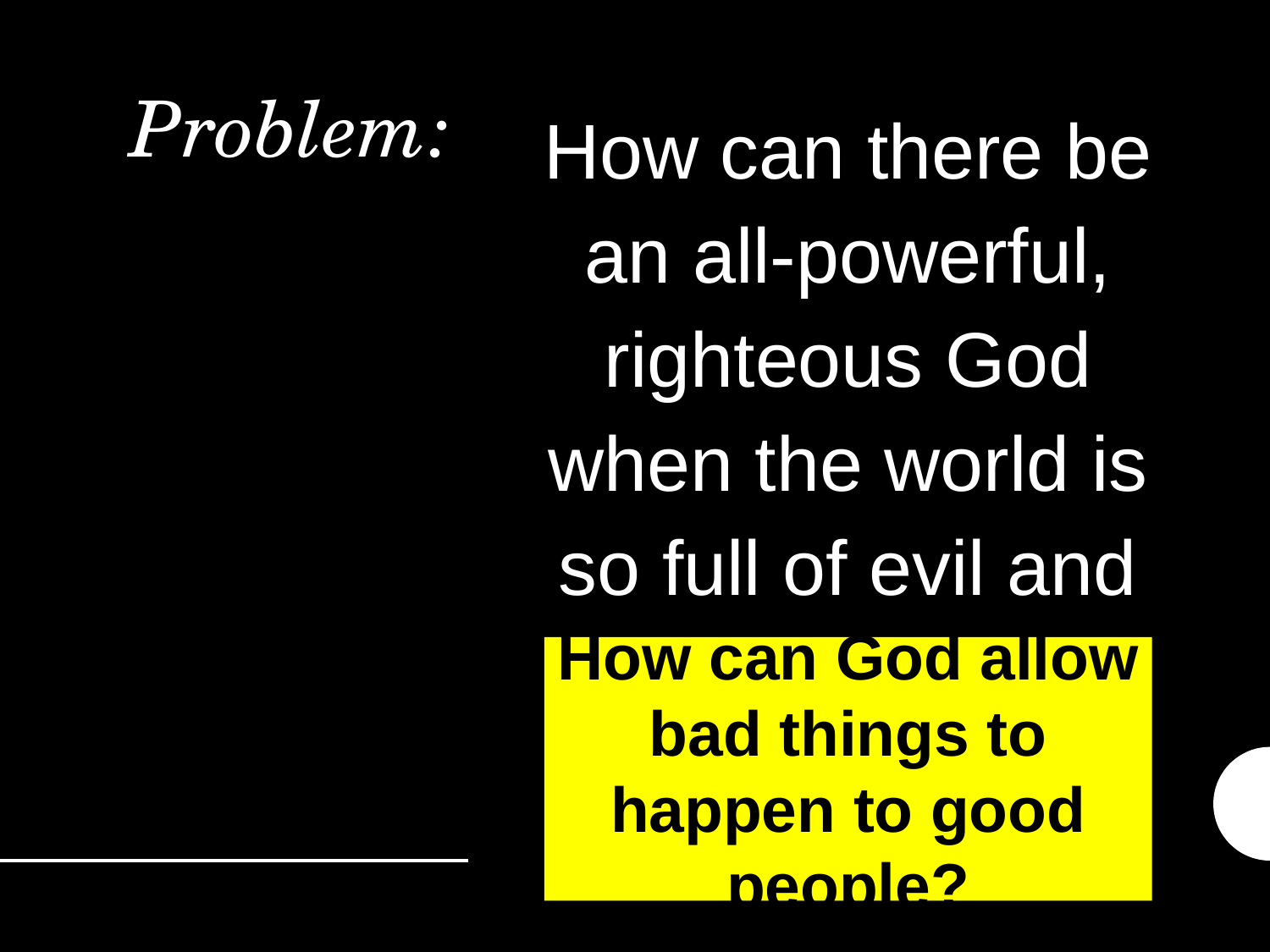

# Problem:
How can there be an all-powerful, righteous God when the world is so full of evil and injustice?
How can God allow bad things to happen to good people?